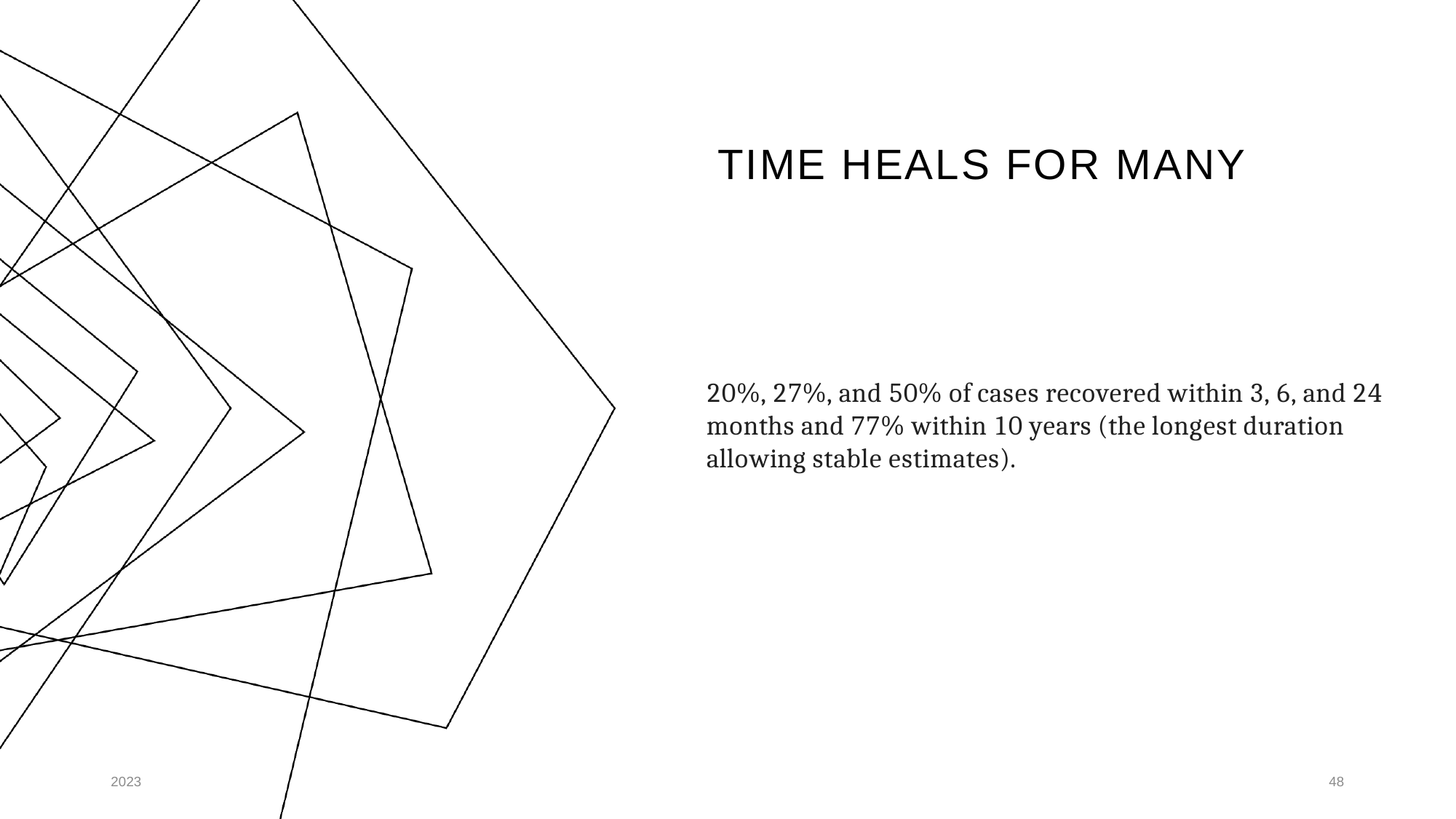

# Time heals for many
20%, 27%, and 50% of cases recovered within 3, 6, and 24 months and 77% within 10 years (the longest duration allowing stable estimates).
2023
48